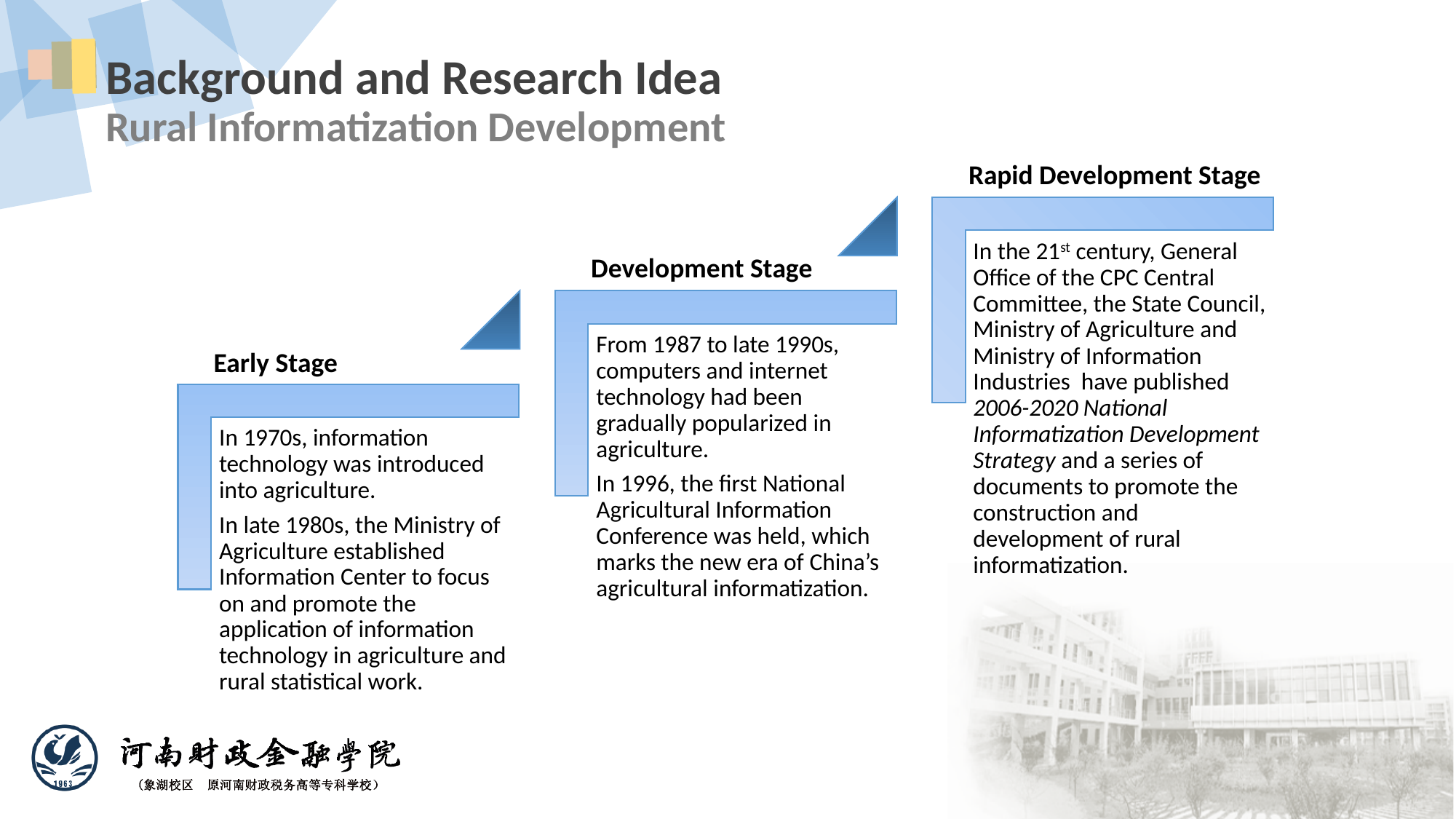

Background and Research Idea
Rural Informatization Development

Rapid Development Stage
In 1970s, information technology was introduced into agriculture.
In late 1980s, the Ministry of Agriculture established Information Center to focus on and promote the application of information technology in agriculture and rural statistical work.
From 1987 to late 1990s, computers and internet technology had been gradually popularized in agriculture.
In 1996, the first National Agricultural Information Conference was held, which marks the new era of China’s agricultural informatization.
In the 21st century, General Office of the CPC Central Committee, the State Council, Ministry of Agriculture and Ministry of Information Industries  have published 2006-2020 National Informatization Development Strategy and a series of documents to promote the construction and development of rural informatization.
Development Stage
Early Stage